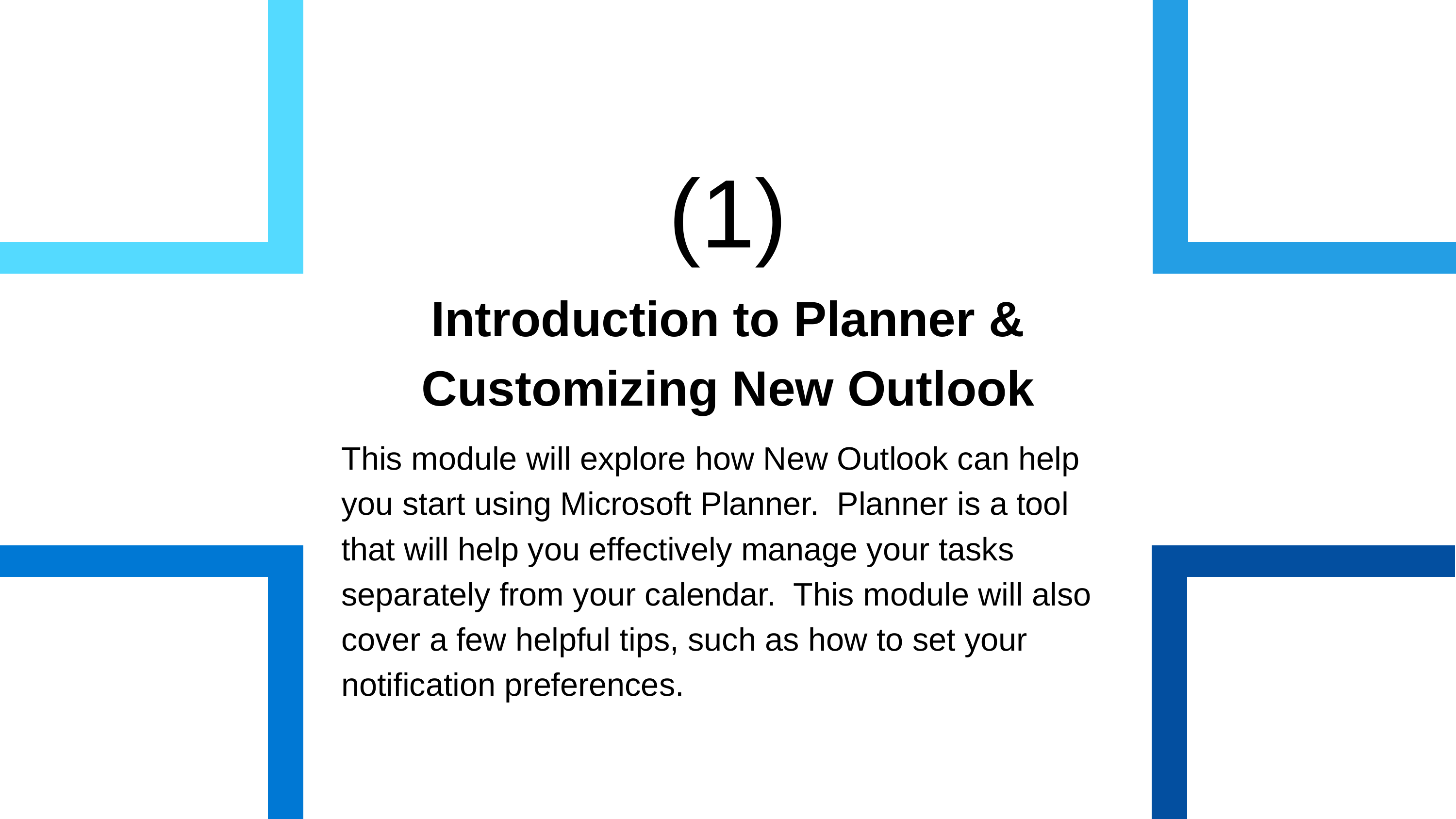

(1)
Introduction to Planner & Customizing New Outlook
This module will explore how New Outlook can help you start using Microsoft Planner.  Planner is a tool that will help you effectively manage your tasks separately from your calendar.  This module will also cover a few helpful tips, such as how to set your notification preferences.